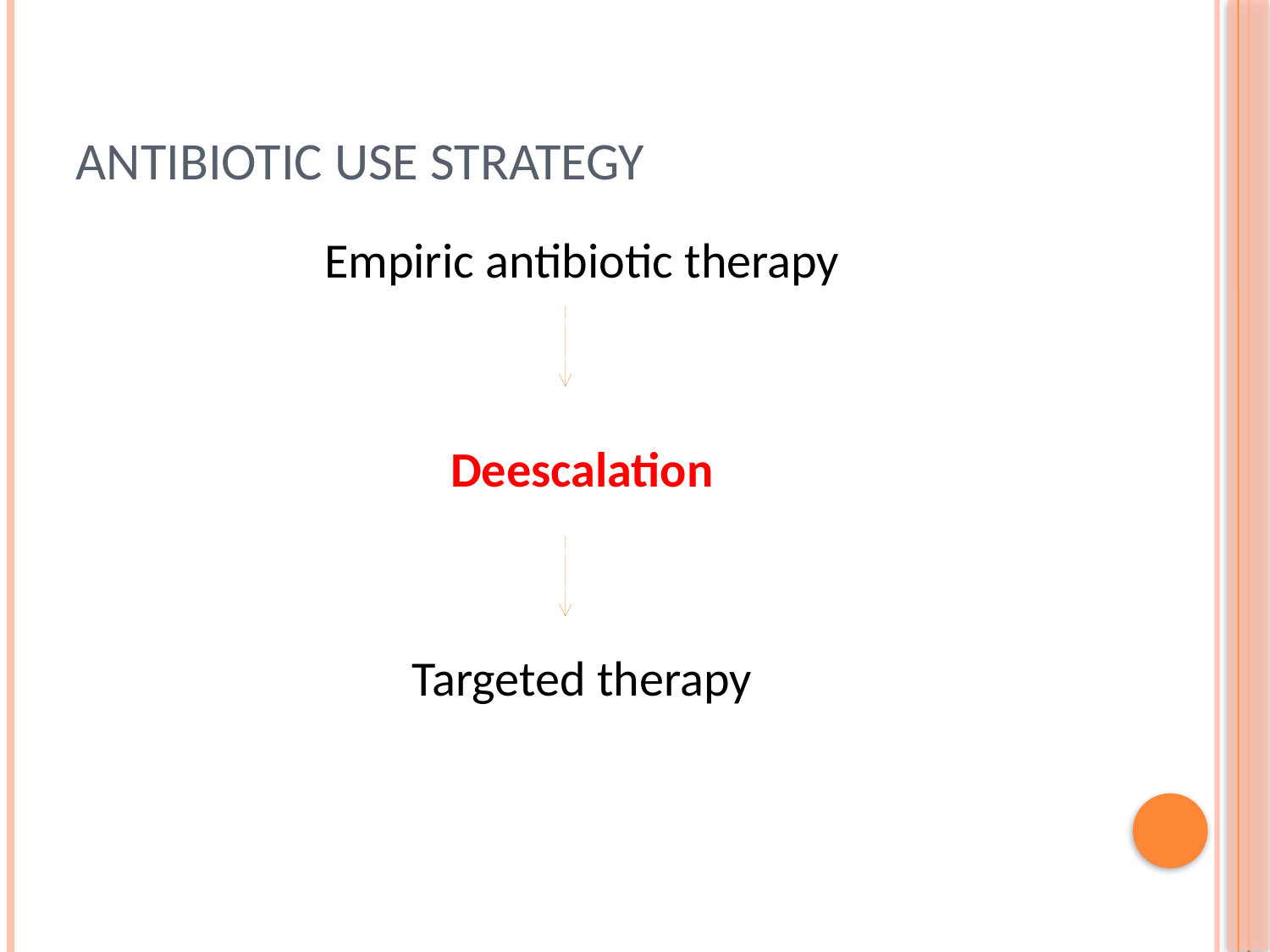

# antibiotic use strategy
Empiric antibiotic therapy

Deescalation

Targeted therapy